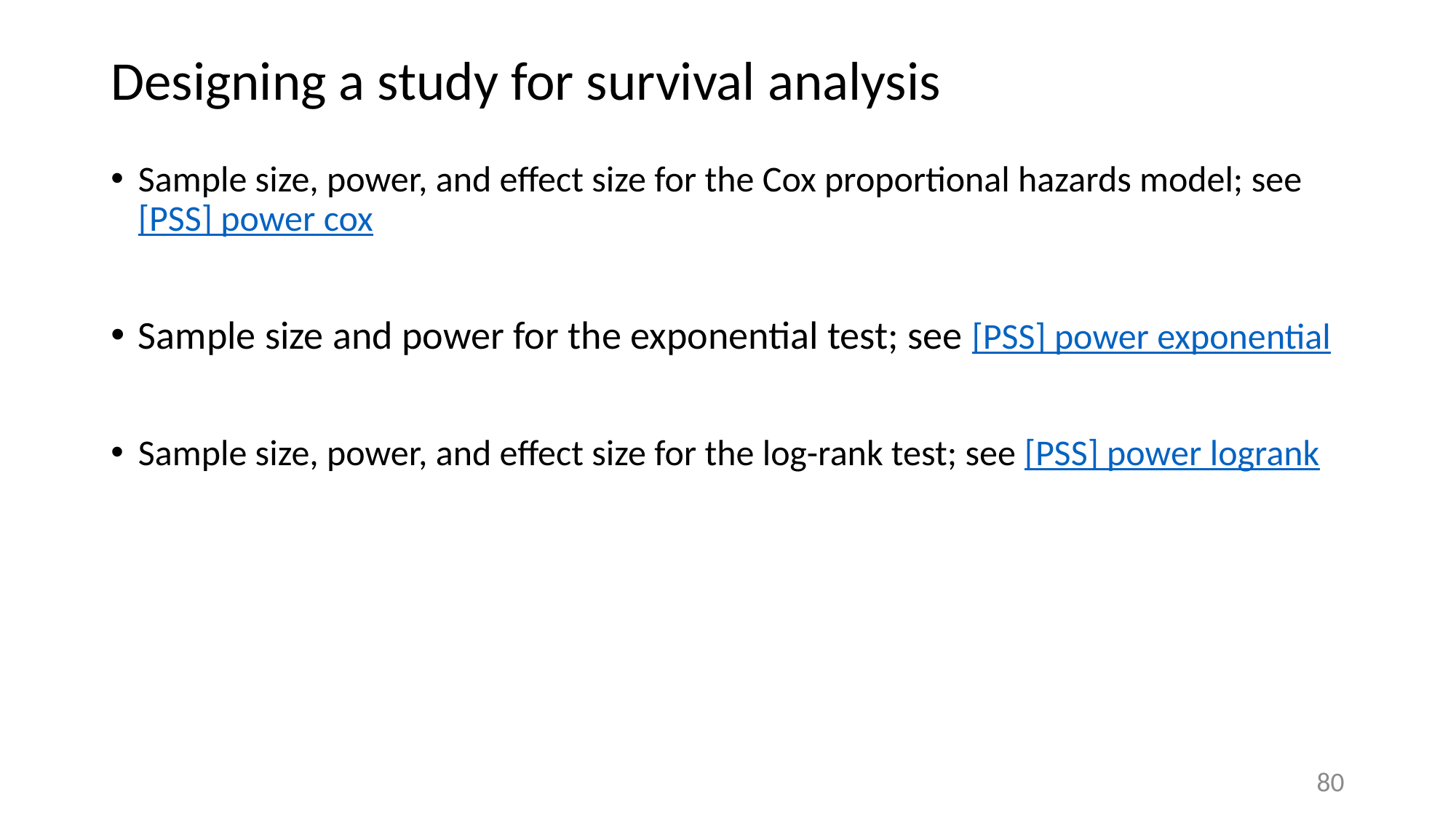

# Designing a study for survival analysis
Sample size, power, and effect size for the Cox proportional hazards model; see [PSS] power cox

Sample size and power for the exponential test; see [PSS] power exponential

Sample size, power, and effect size for the log-rank test; see [PSS] power logrank
80